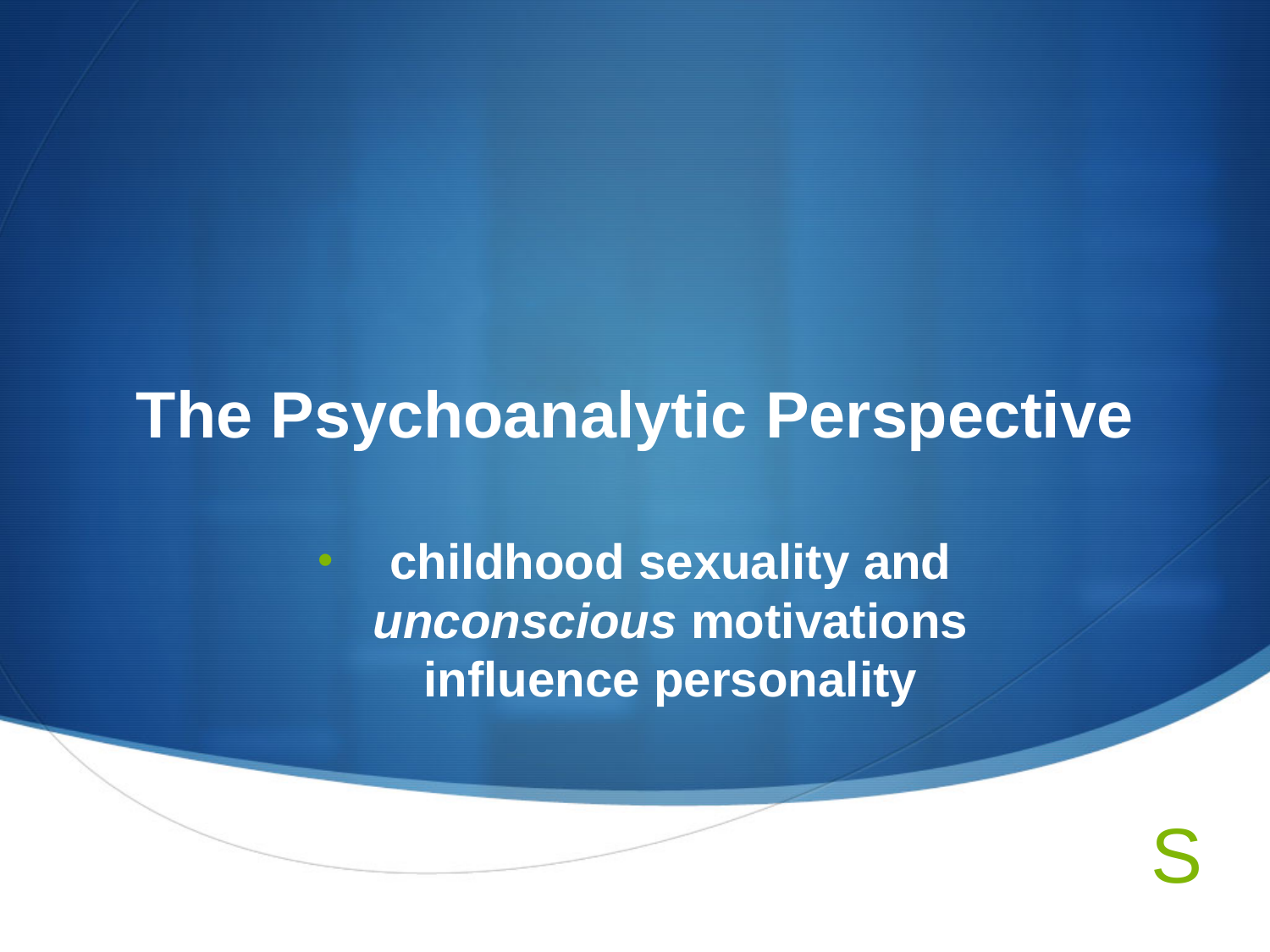

# The Psychoanalytic Perspective
childhood sexuality and unconscious motivations influence personality